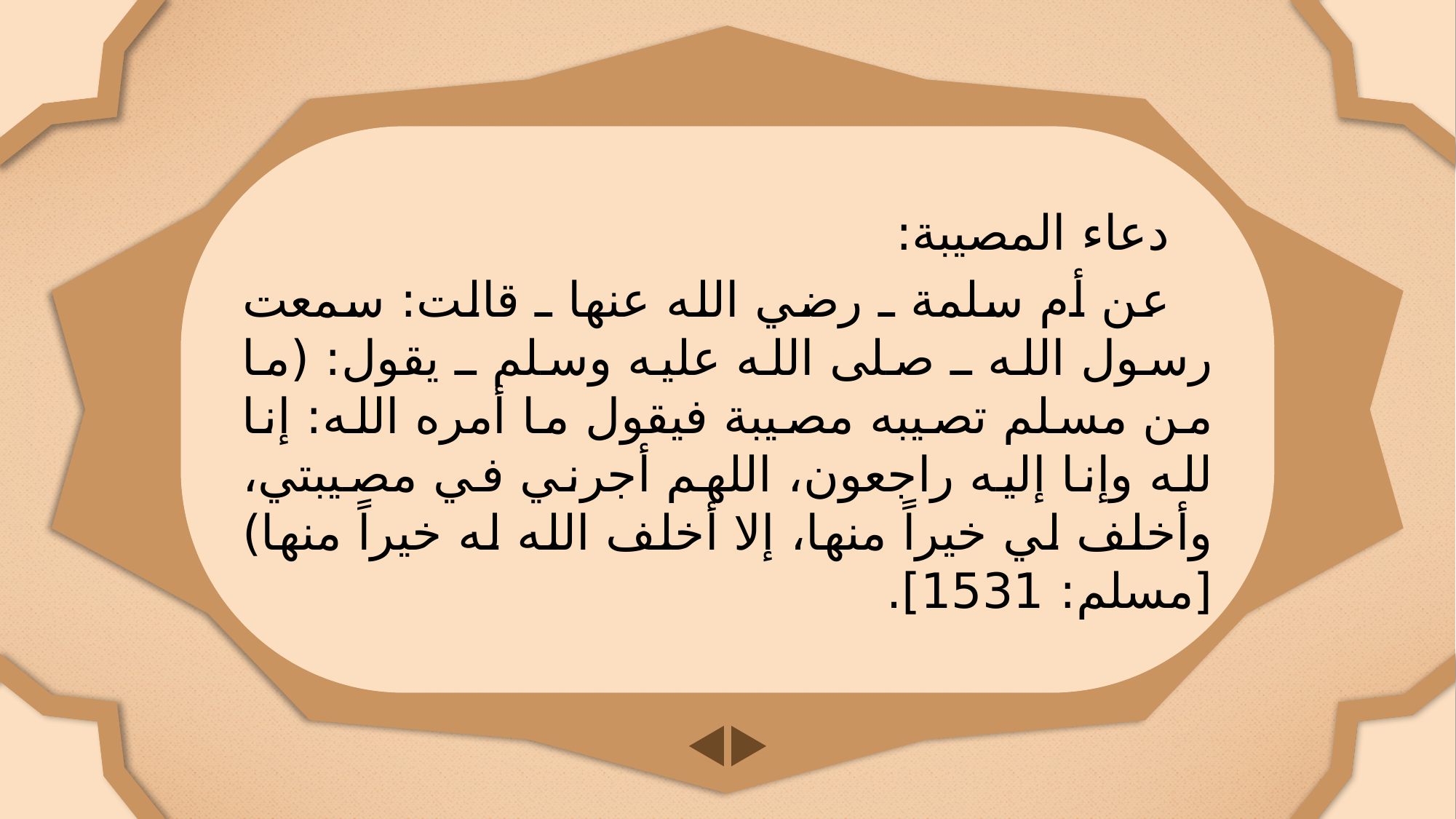

دعاء المصيبة:
عن أم سلمة ـ رضي الله عنها ـ قالت: سمعت رسول الله ـ صلى الله عليه وسلم ـ يقول: (ما من مسلم تصيبه مصيبة فيقول ما أمره الله: إنا لله وإنا إليه راجعون، اللهم أجرني في مصيبتي، وأخلف لي خيراً منها، إلا أخلف الله له خيراً منها) [مسلم: 1531].